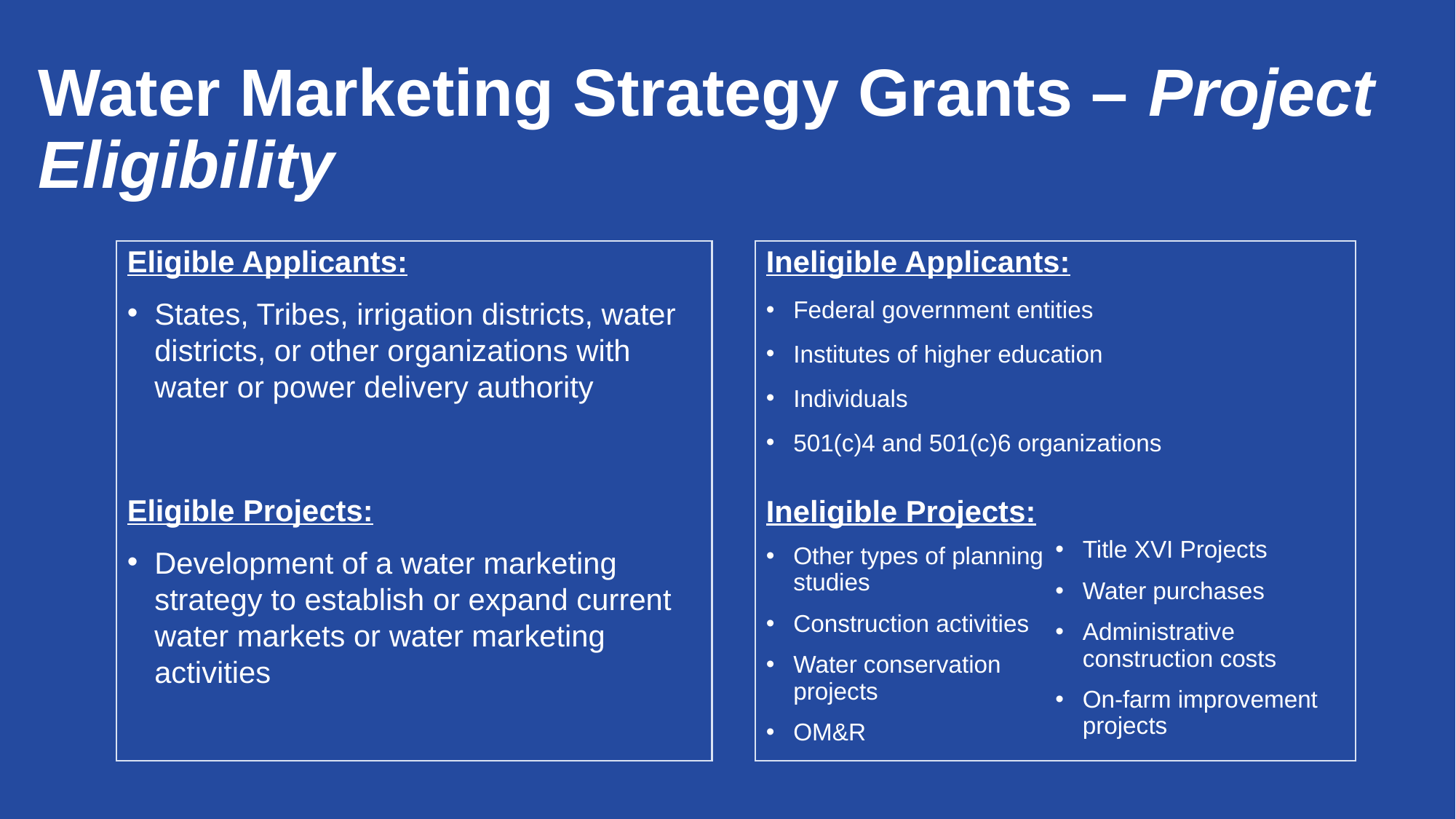

# Water Marketing Strategy Grants – Project Eligibility
Eligible Applicants:
States, Tribes, irrigation districts, water districts, or other organizations with water or power delivery authority

Ineligible Applicants:
Federal government entities
Institutes of higher education
Individuals
501(c)4 and 501(c)6 organizations

Eligible Projects:
Development of a water marketing strategy to establish or expand current water markets or water marketing activities
Ineligible Projects:
Other types of planning studies
Construction activities
Water conservation projects
OM&R

Title XVI Projects
Water purchases
Administrative construction costs
On-farm improvement projects